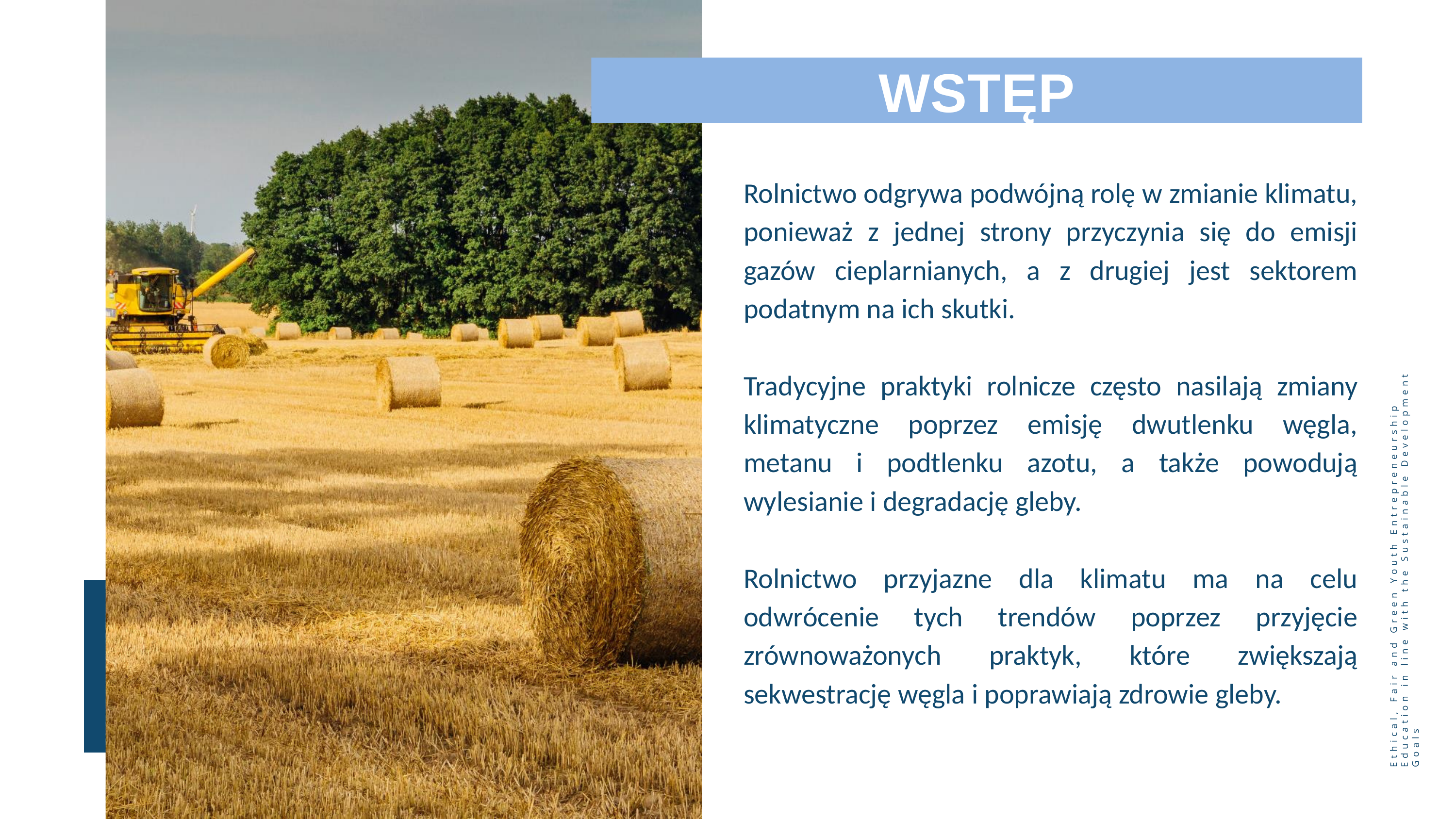

WSTĘP

Rolnictwo odgrywa podwójną rolę w zmianie klimatu, ponieważ z jednej strony przyczynia się do emisji gazów cieplarnianych, a z drugiej jest sektorem podatnym na ich skutki.

Tradycyjne praktyki rolnicze często nasilają zmiany klimatyczne poprzez emisję dwutlenku węgla, metanu i podtlenku azotu, a także powodują wylesianie i degradację gleby.

Rolnictwo przyjazne dla klimatu ma na celu odwrócenie tych trendów poprzez przyjęcie zrównoważonych praktyk, które zwiększają sekwestrację węgla i poprawiają zdrowie gleby.
Ethical, Fair and Green Youth Entrepreneurship Education in line with the Sustainable Development Goals

35